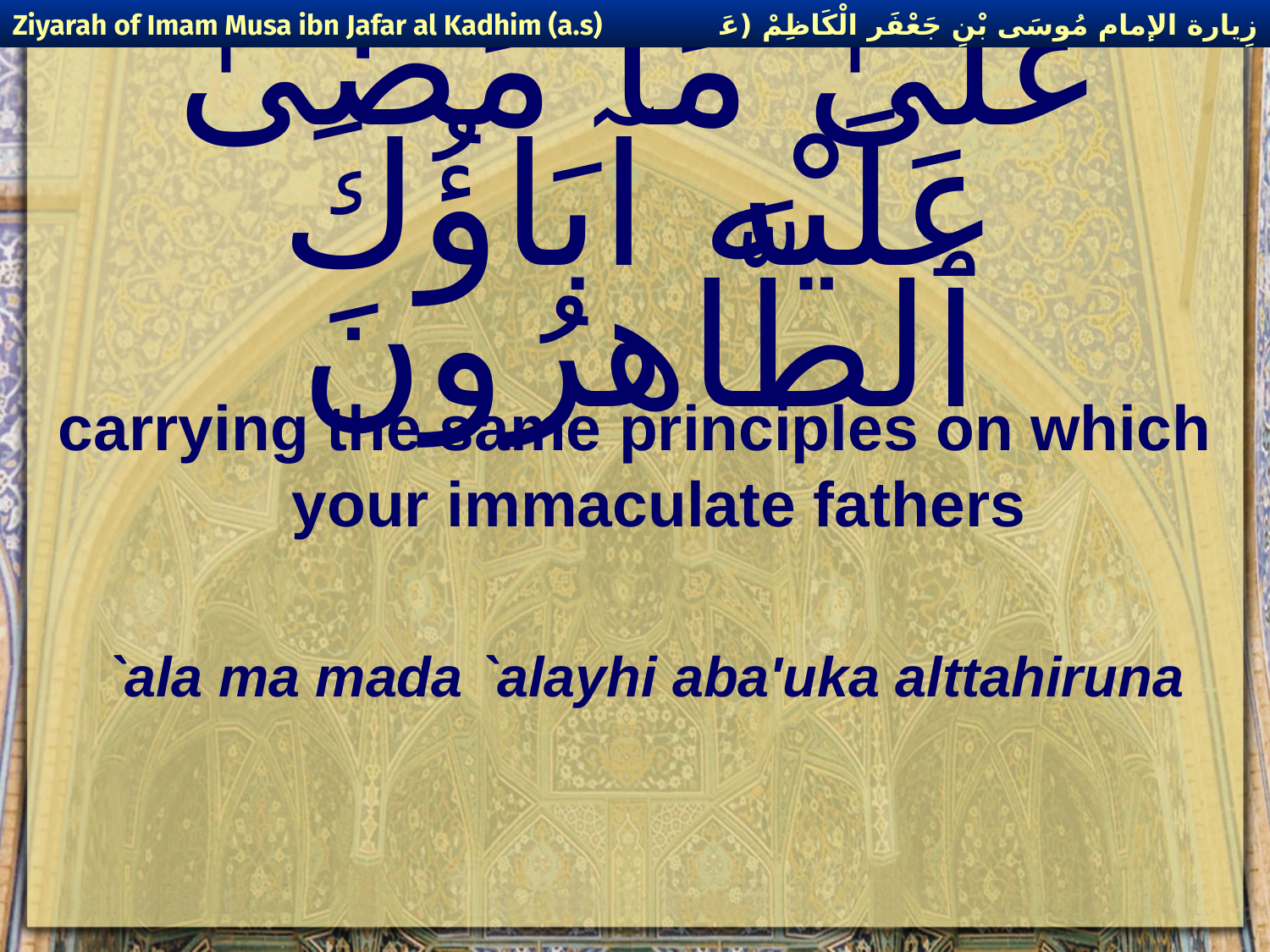

زِيارة الإمام مُوسَى بْنِ جَعْفَر الْكَاظِمْ (عَليهِ السْلام)
Ziyarah of Imam Musa ibn Jafar al Kadhim (a.s)
# عَلَىٰ مَا مَضَىٰ عَلَيْه آبَاؤُكَ ٱلطَّاهرُونَ
carrying the same principles on which your immaculate fathers
`ala ma mada `alayhi aba'uka alttahiruna